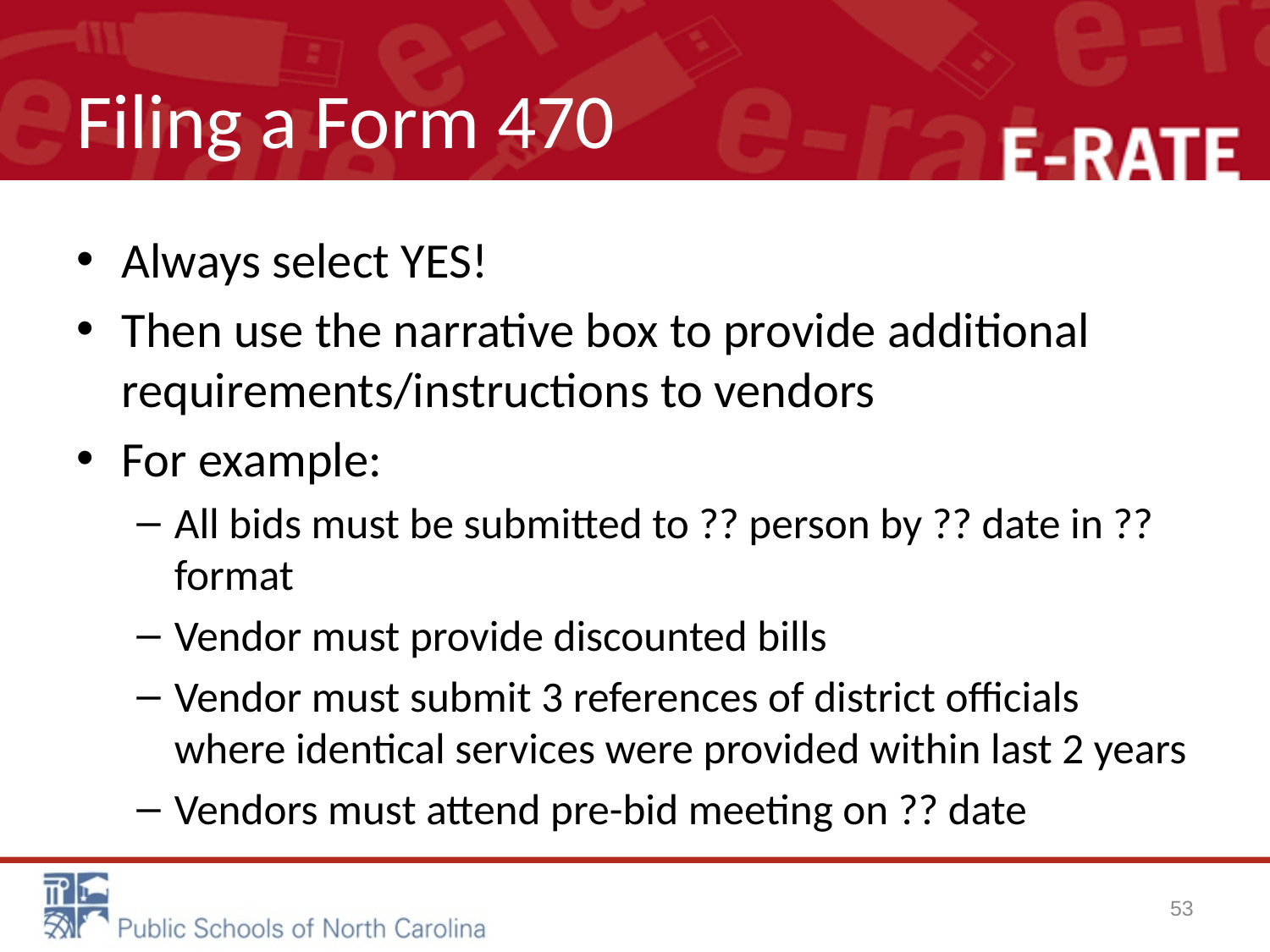

# Filing a Form 470
Always select YES!
Then use the narrative box to provide additional requirements/instructions to vendors
For example:
All bids must be submitted to ?? person by ?? date in ?? format
Vendor must provide discounted bills
Vendor must submit 3 references of district officials where identical services were provided within last 2 years
Vendors must attend pre-bid meeting on ?? date

53